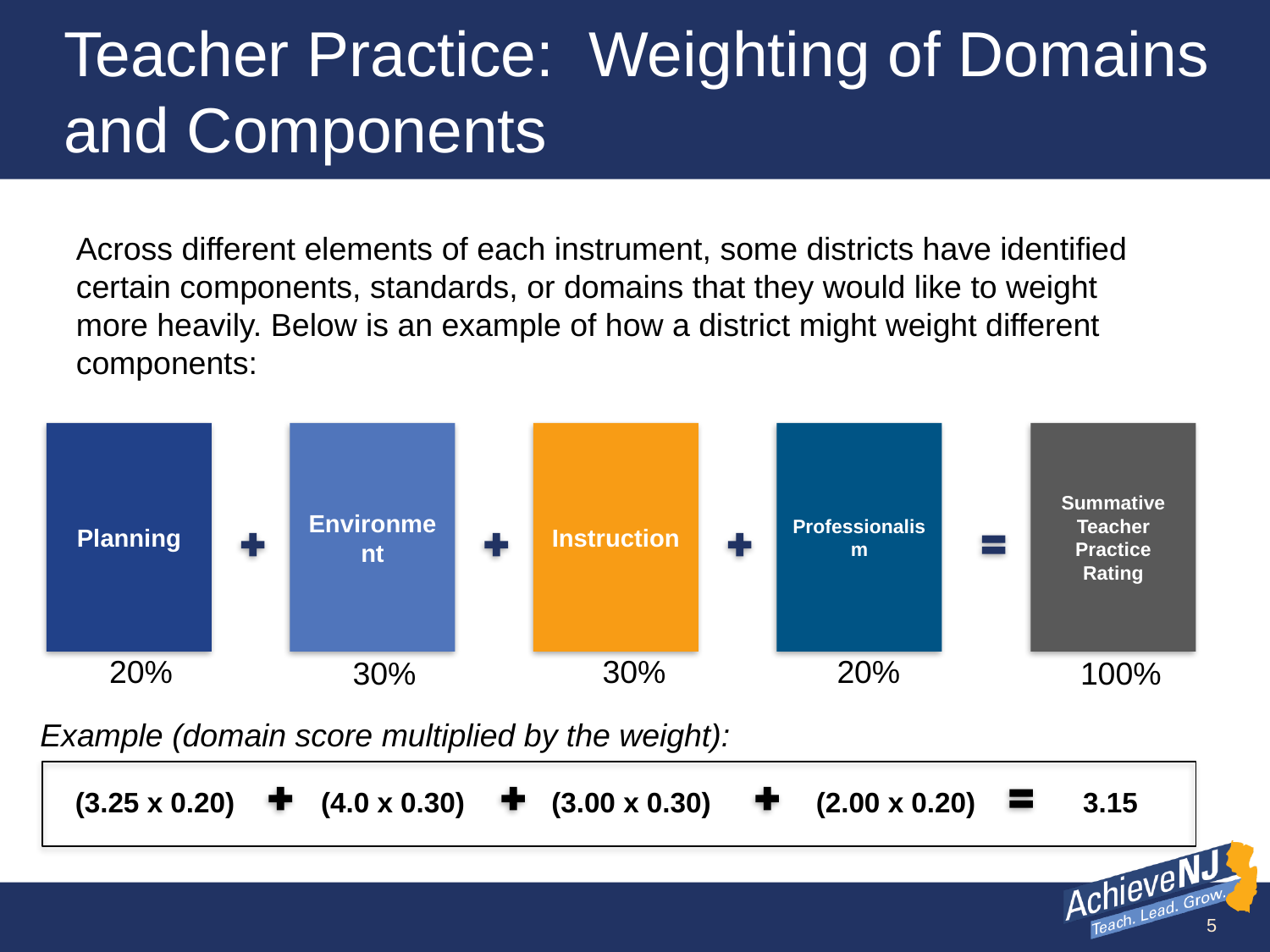

# Teacher Practice:  Weighting of Domains and Components
Across different elements of each instrument, some districts have identified certain components, standards, or domains that they would like to weight more heavily. Below is an example of how a district might weight different components:
Planning
Environment
Instruction
Professionalism
Summative Teacher Practice Rating

20%
30%
20%
30%
100%
Example (domain score multiplied by the weight):

(3.25 x 0.20)
(4.0 x 0.30)
(3.00 x 0.30)
(2.00 x 0.20)
3.15